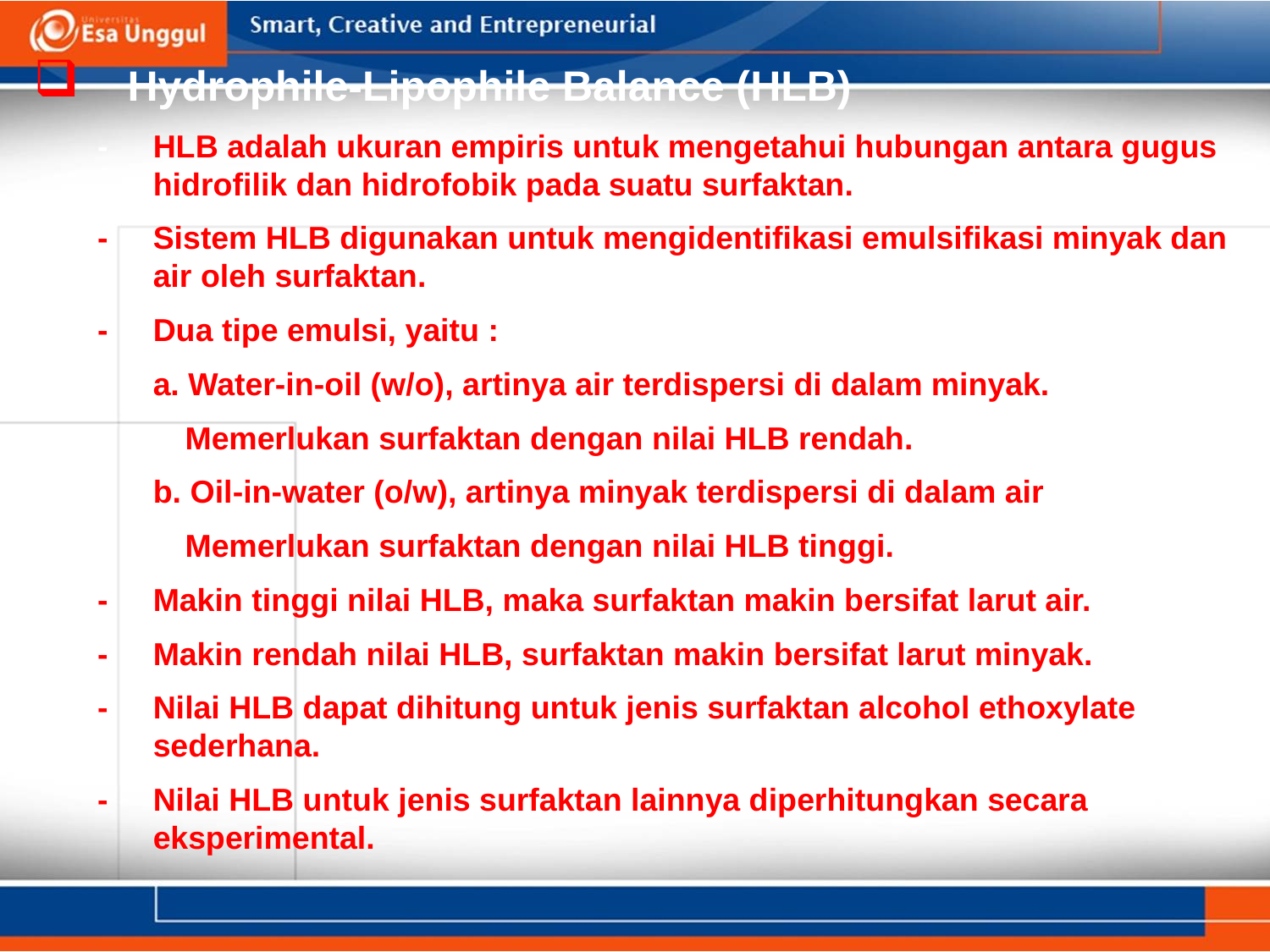

Hydrophile-Lipophile Balance (HLB)
	-	HLB adalah ukuran empiris untuk mengetahui hubungan antara gugus 		hidrofilik dan hidrofobik pada suatu surfaktan.
	- 	Sistem HLB digunakan untuk mengidentifikasi emulsifikasi minyak dan 		air oleh surfaktan.
	-	Dua tipe emulsi, yaitu :
		a. Water-in-oil (w/o), artinya air terdispersi di dalam minyak.
			Memerlukan surfaktan dengan nilai HLB rendah.
		b. Oil-in-water (o/w), artinya minyak terdispersi di dalam air
			Memerlukan surfaktan dengan nilai HLB tinggi.
	-	Makin tinggi nilai HLB, maka surfaktan makin bersifat larut air.
	-	Makin rendah nilai HLB, surfaktan makin bersifat larut minyak.
	-	Nilai HLB dapat dihitung untuk jenis surfaktan alcohol ethoxylate 			sederhana.
	-	Nilai HLB untuk jenis surfaktan lainnya diperhitungkan secara 			eksperimental.